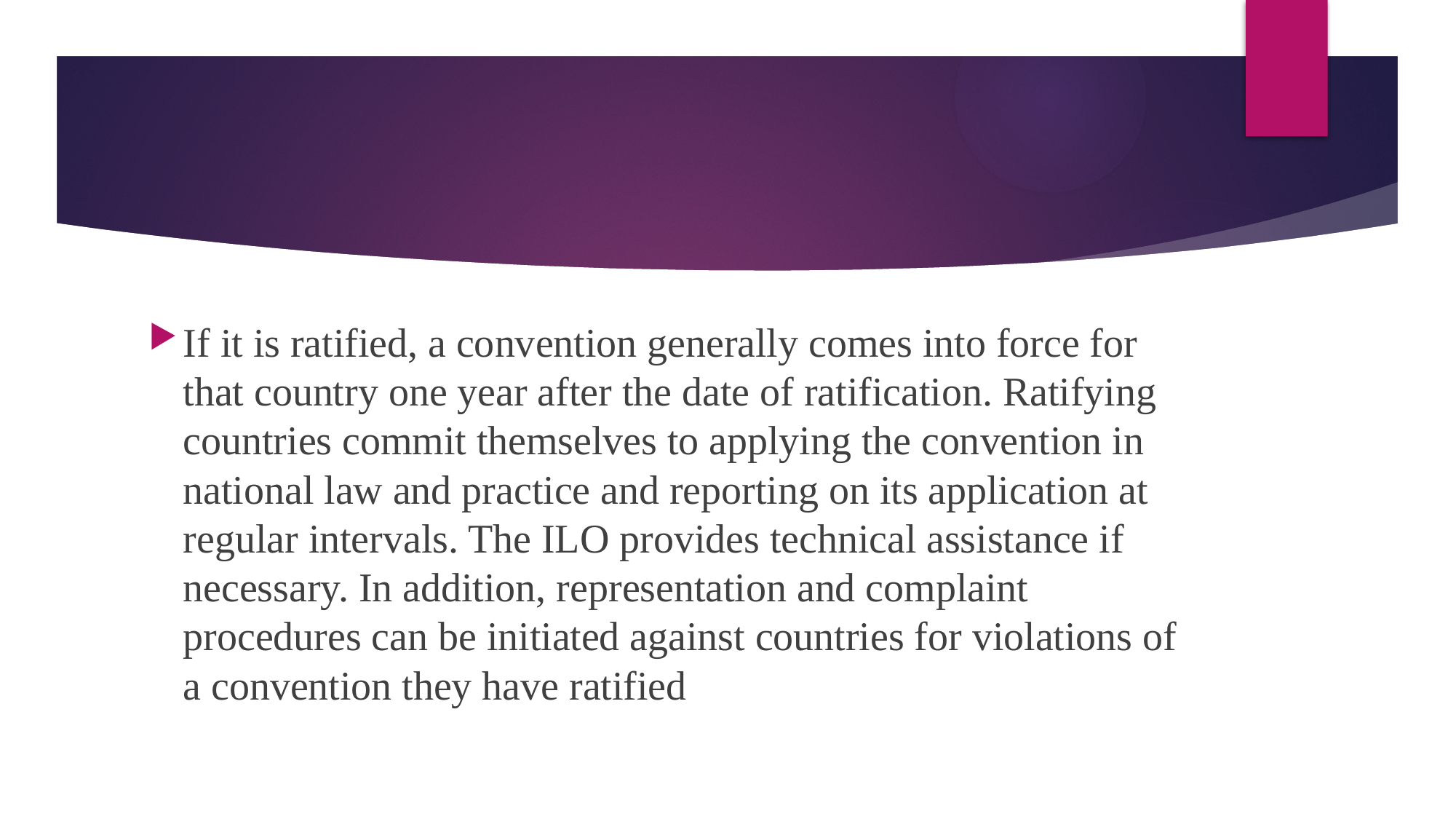

#
If it is ratified, a convention generally comes into force for that country one year after the date of ratification. Ratifying countries commit themselves to applying the convention in national law and practice and reporting on its application at regular intervals. The ILO provides technical assistance if necessary. In addition, representation and complaint procedures can be initiated against countries for violations of a convention they have ratified